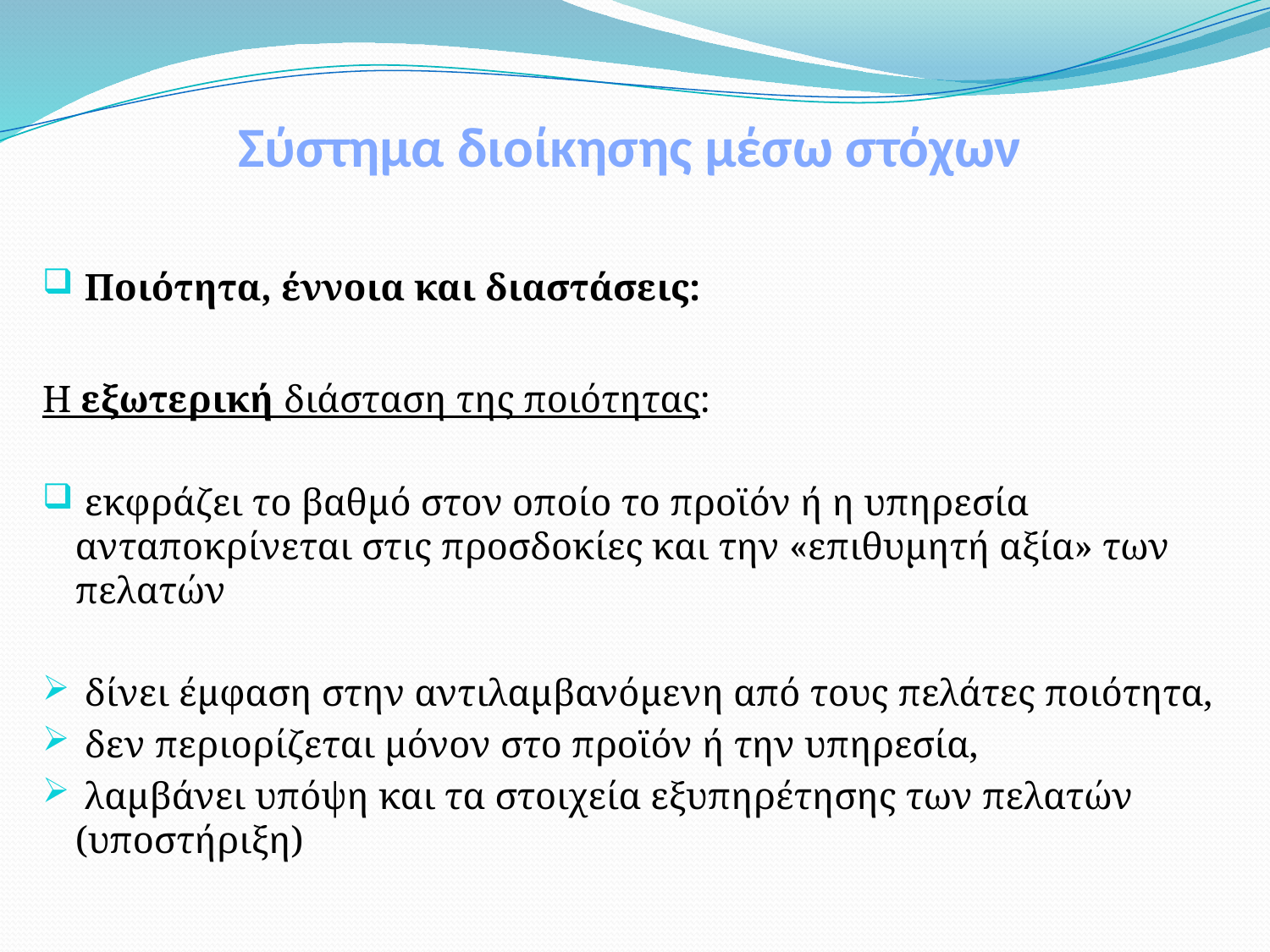

# Σύστημα διοίκησης μέσω στόχων
 Ποιότητα, έννοια και διαστάσεις:

Η εξωτερική διάσταση της ποιότητας:

 εκφράζει το βαθμό στον οποίο το προϊόν ή η υπηρεσία ανταποκρίνεται στις προσδοκίες και την «επιθυμητή αξία» των πελατών

 δίνει έμφαση στην αντιλαμβανόμενη από τους πελάτες ποιότητα,
 δεν περιορίζεται μόνον στο προϊόν ή την υπηρεσία,
 λαμβάνει υπόψη και τα στοιχεία εξυπηρέτησης των πελατών (υποστήριξη)